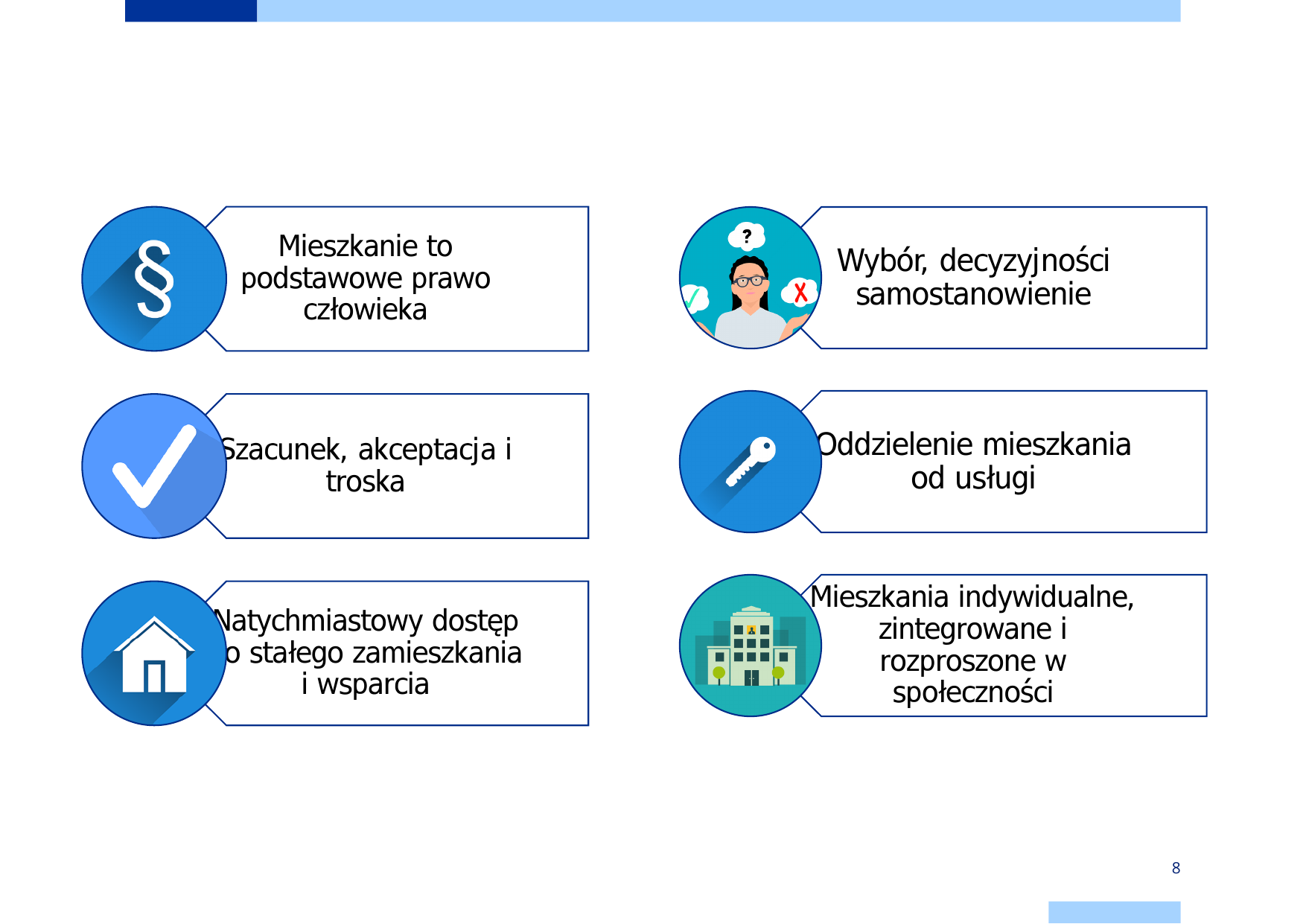

# Zasady programu Najpierw Mieszkanie (1)
Wybór, decyzyjności samostanowienie
Oddzielenie mieszkania od usługi
Mieszkania indywidualne, zintegrowane i rozproszone w społeczności
Mieszkanie to podstawowe prawo człowieka
Szacunek, akceptacja i troska
Natychmiastowy dostęp do stałego zamieszkania i wsparcia
8